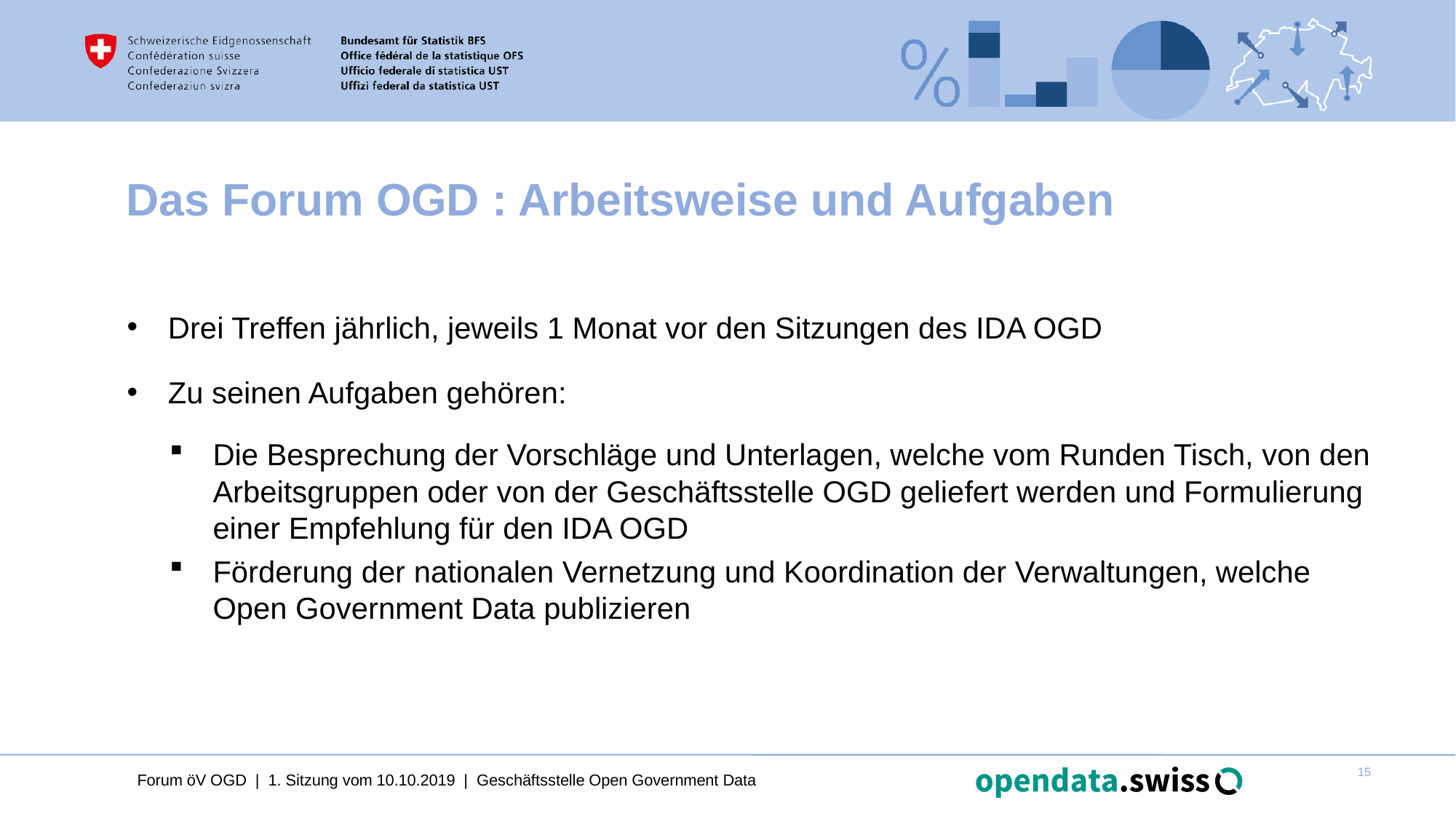

# Das Forum OGD : Arbeitsweise und Aufgaben
Drei Treffen jährlich, jeweils 1 Monat vor den Sitzungen des IDA OGD
Zu seinen Aufgaben gehören:
Die Besprechung der Vorschläge und Unterlagen, welche vom Runden Tisch, von den Arbeitsgruppen oder von der Geschäftsstelle OGD geliefert werden und Formulierung einer Empfehlung für den IDA OGD
Förderung der nationalen Vernetzung und Koordination der Verwaltungen, welche Open Government Data publizieren
Forum öV OGD  |  1. Sitzung vom 10.10.2019  |  Geschäftsstelle Open Government Data
15